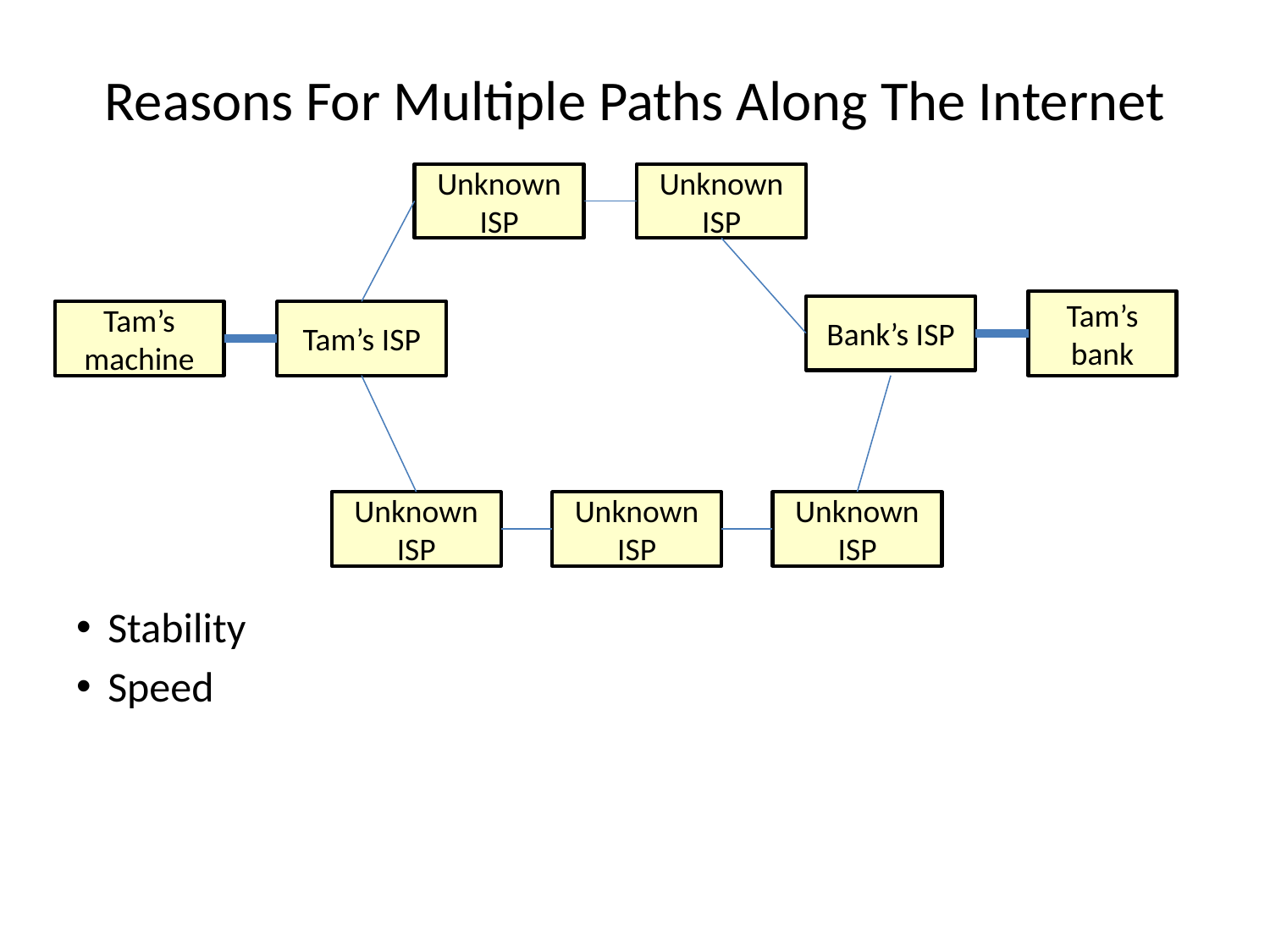

# Reasons For Multiple Paths Along The Internet
Unknown ISP
Unknown ISP
Tam’s bank
Bank’s ISP
Tam’s machine
Tam’s ISP
Unknown ISP
Unknown ISP
Unknown ISP

Stability
Speed